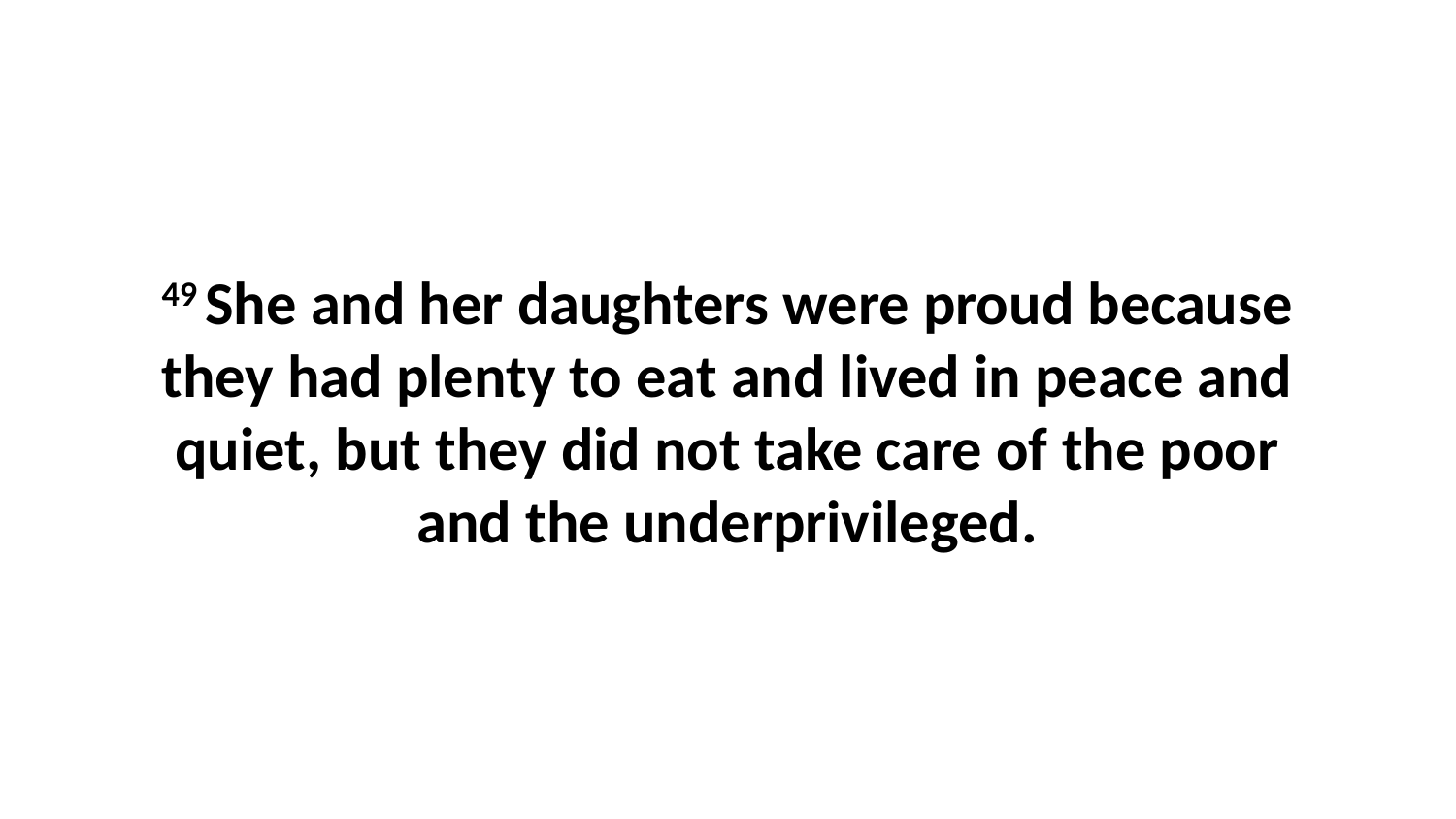

49 She and her daughters were proud because they had plenty to eat and lived in peace and quiet, but they did not take care of the poor and the underprivileged.